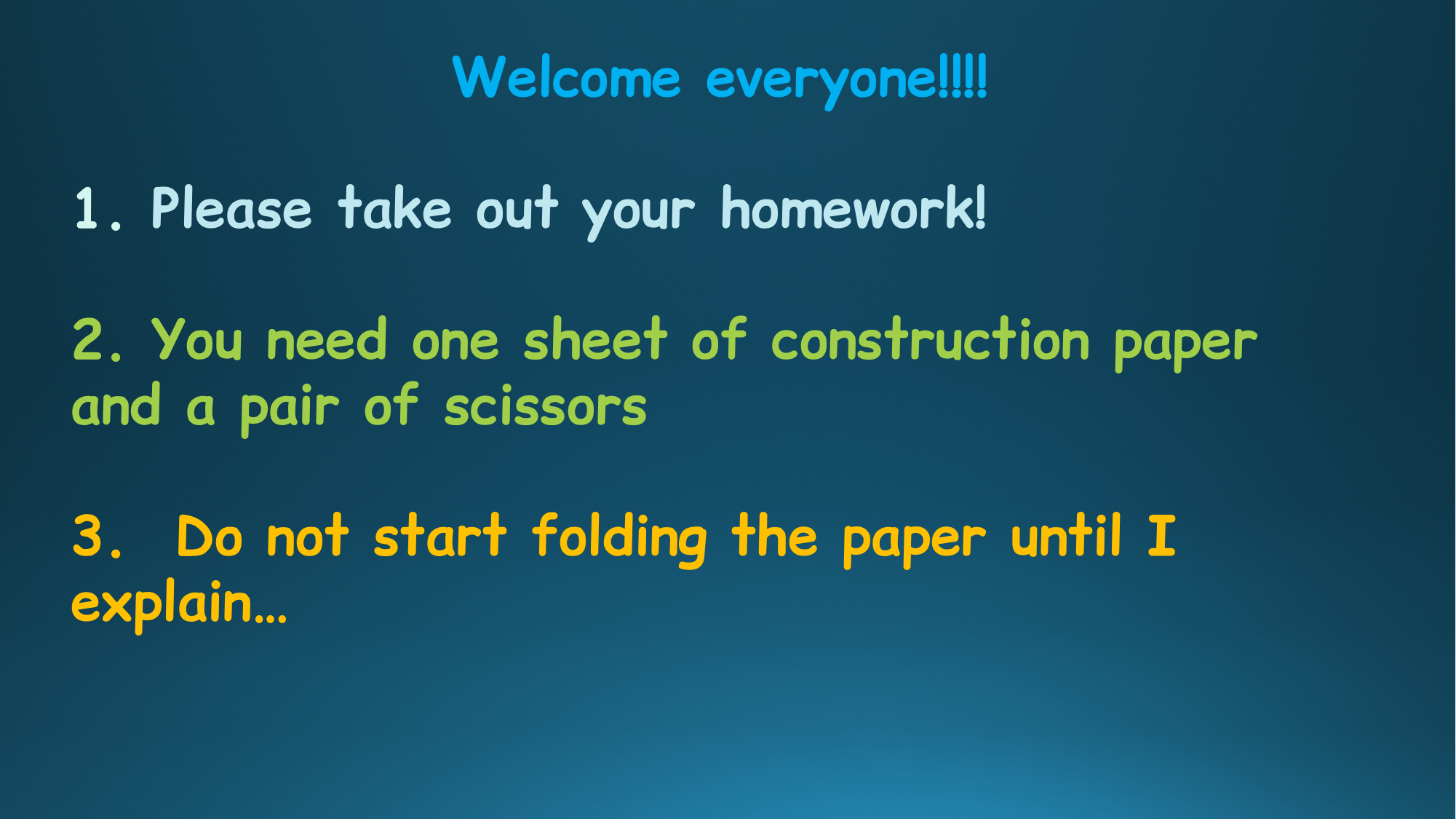

Welcome everyone!!!!

1. Please take out your homework!

2. You need one sheet of construction paper and a pair of scissors

3.  Do not start folding the paper until I explain…